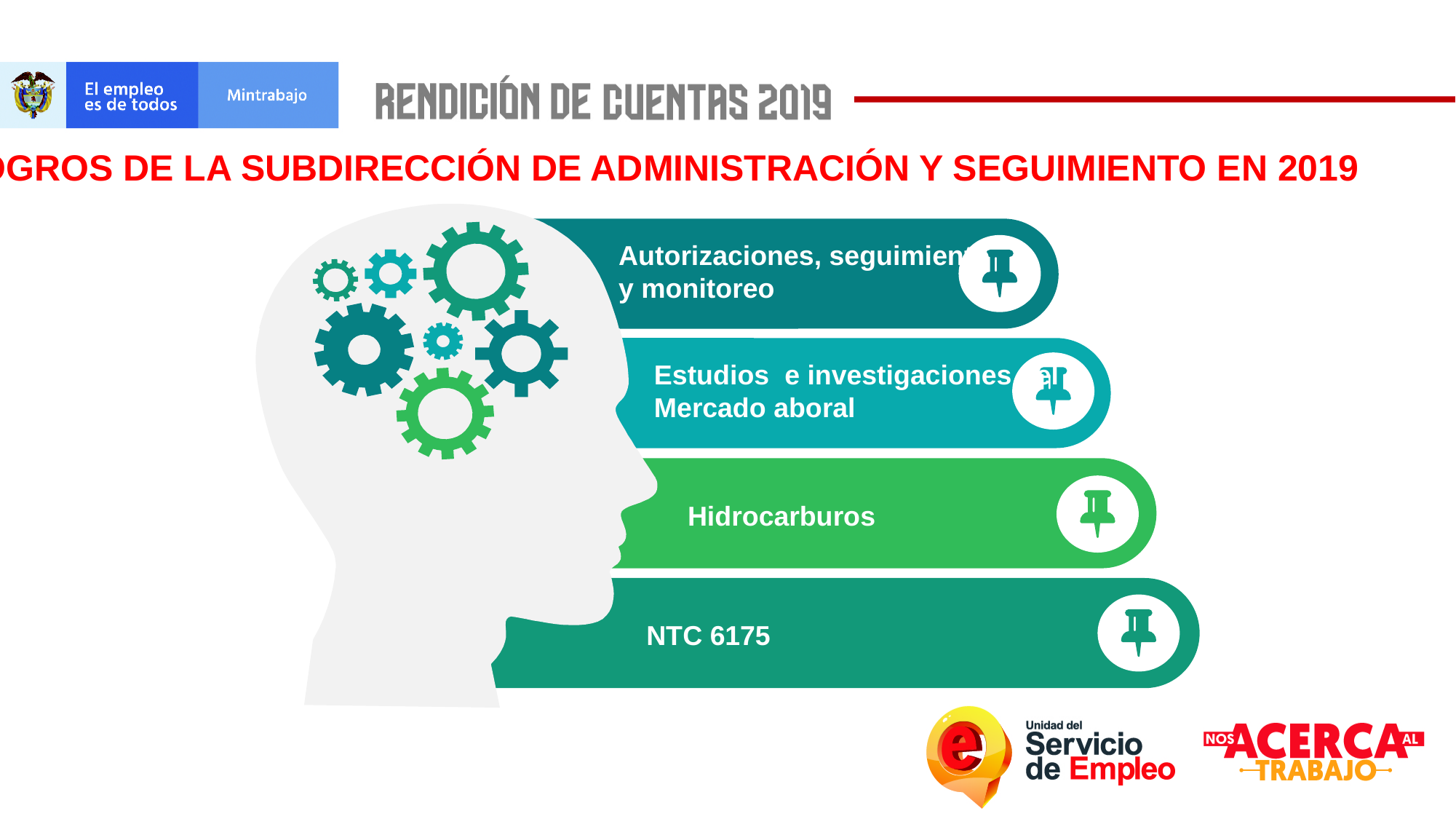

LOGROS DE LA SUBDIRECCIÓN DE ADMINISTRACIÓN Y SEGUIMIENTO EN 2019

Autorizaciones, seguimiento
y monitoreo
Estudios  e investigaciones del
Mercado aboral
Hidrocarburos
NTC 6175